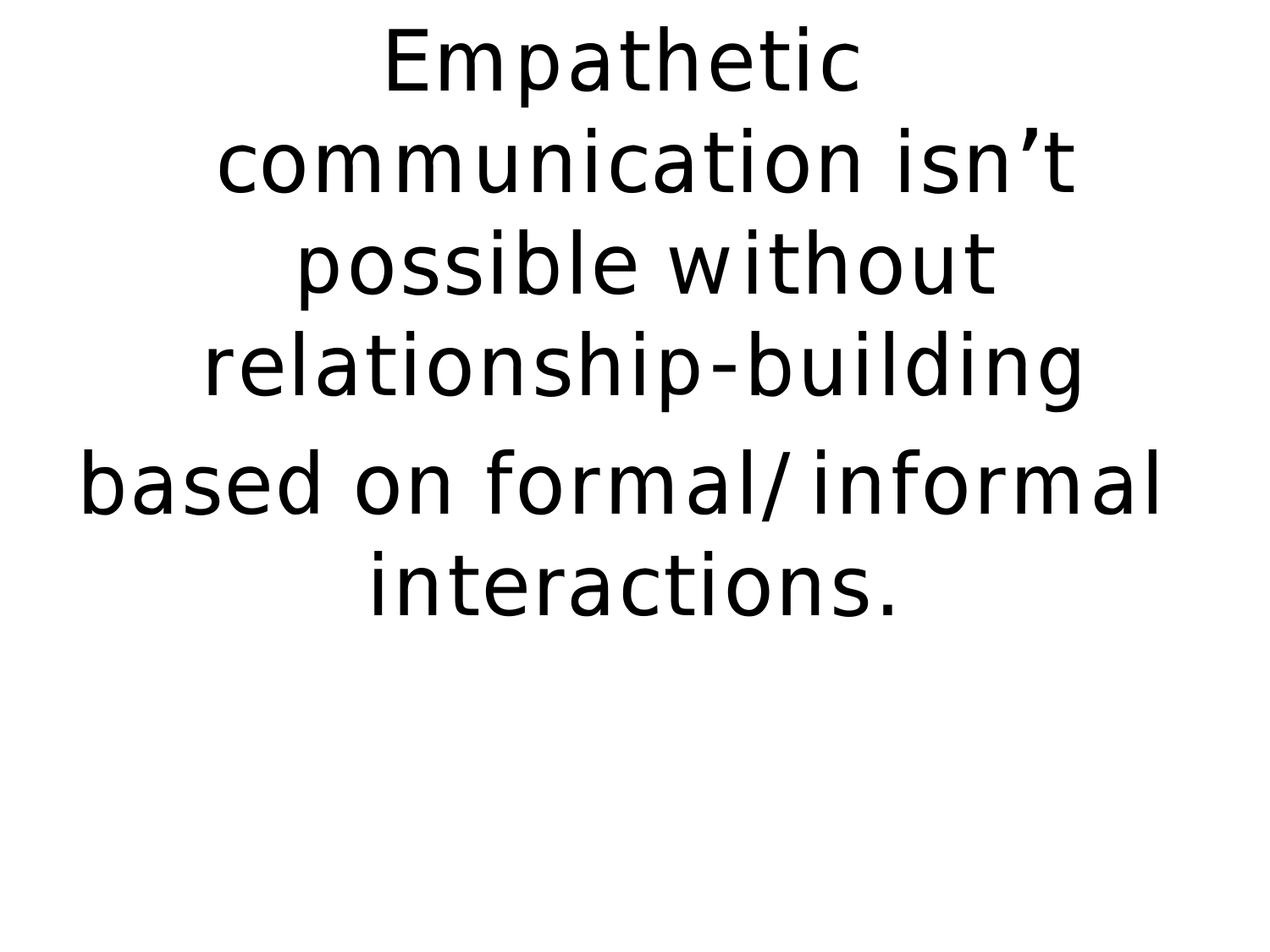

Empathetic communication isn’t possible without relationship-building
based on formal/informal interactions.